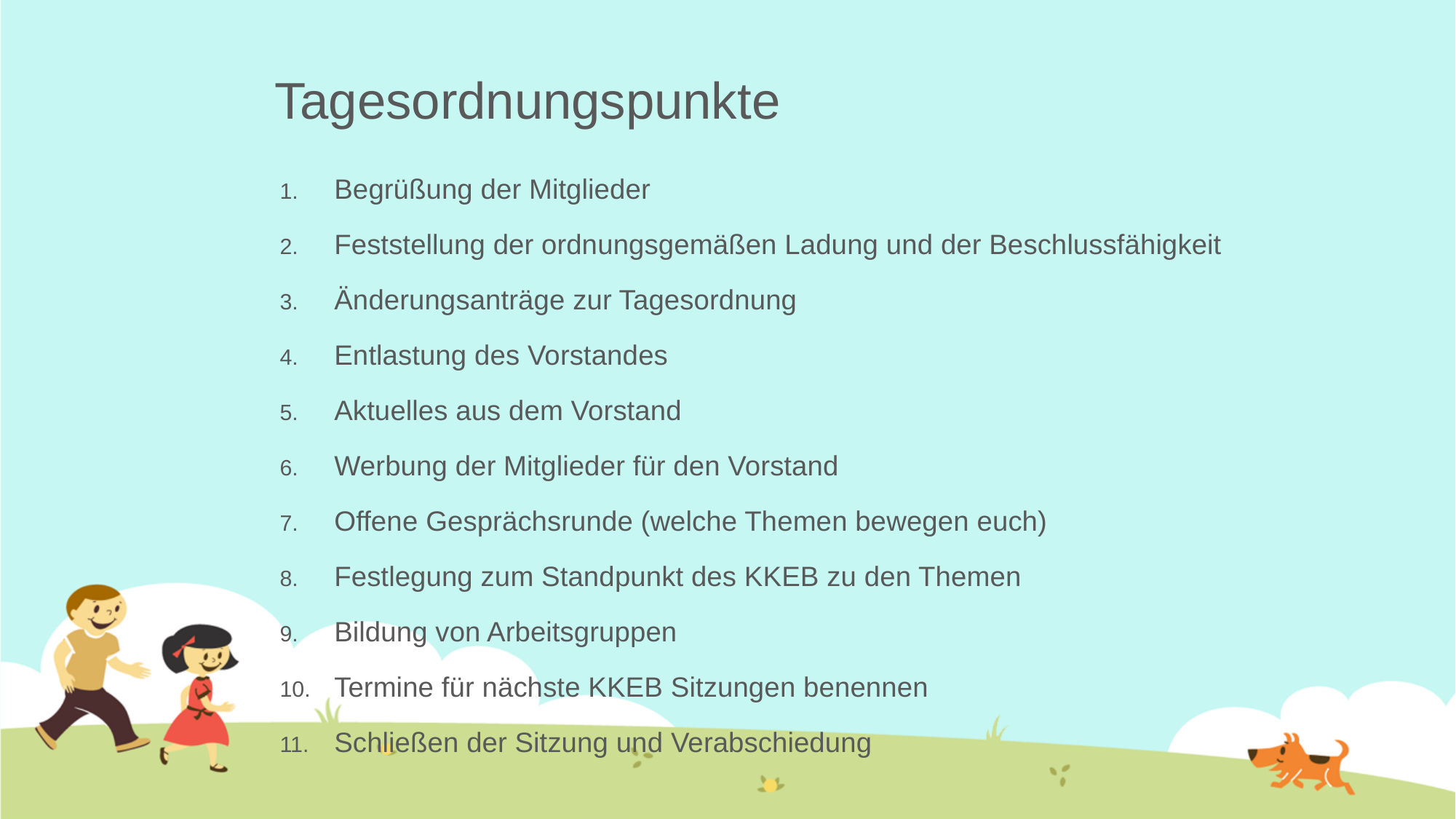

# Tagesordnungspunkte

Begrüßung der Mitglieder
Feststellung der ordnungsgemäßen Ladung und der Beschlussfähigkeit
Änderungsanträge zur Tagesordnung
Entlastung des Vorstandes
Aktuelles aus dem Vorstand
Werbung der Mitglieder für den Vorstand
Offene Gesprächsrunde (welche Themen bewegen euch)
Festlegung zum Standpunkt des KKEB zu den Themen
Bildung von Arbeitsgruppen
Termine für nächste KKEB Sitzungen benennen
Schließen der Sitzung und Verabschiedung